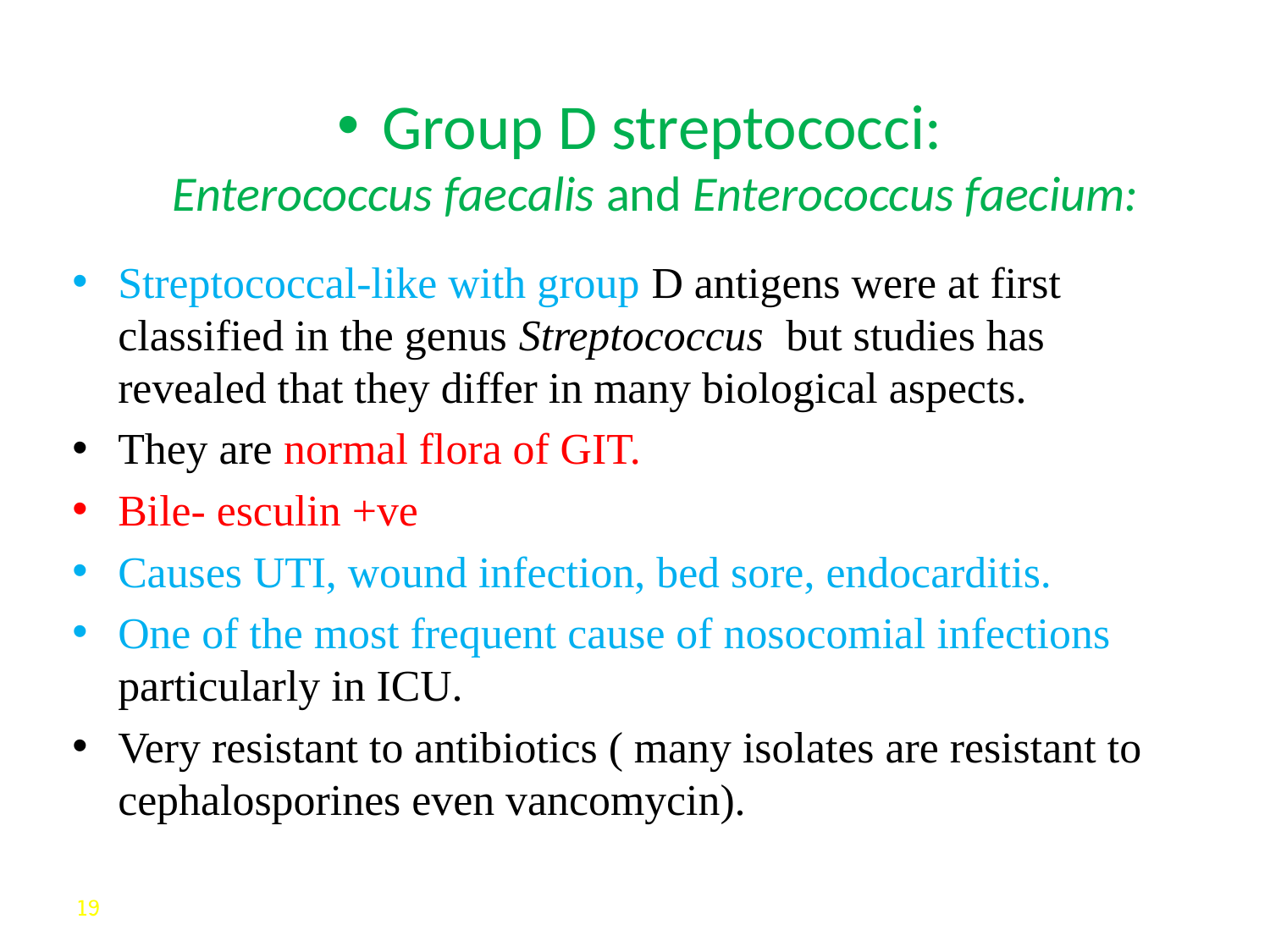

# Group D streptococci: Enterococcus faecalis and Enterococcus faecium:
Streptococcal-like with group D antigens were at first classified in the genus Streptococcus  but studies has revealed that they differ in many biological aspects.
They are normal flora of GIT.
Bile- esculin +ve
Causes UTI, wound infection, bed sore, endocarditis.
One of the most frequent cause of nosocomial infections particularly in ICU.
Very resistant to antibiotics ( many isolates are resistant to cephalosporines even vancomycin).

19